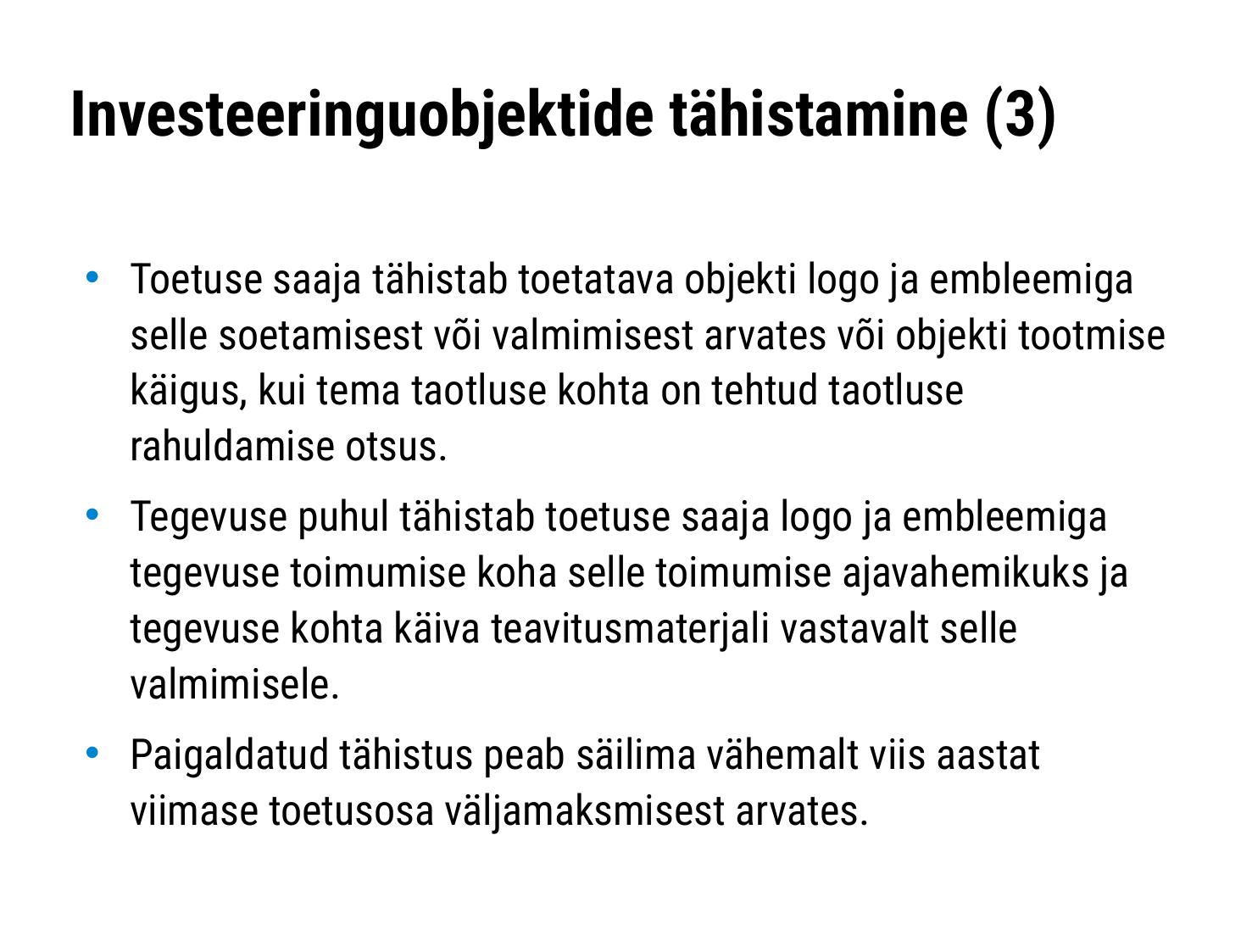

# Investeeringuobjektide tähistamine (3)
Toetuse saaja tähistab toetatava objekti logo ja embleemiga selle soetamisest või valmimisest arvates või objekti tootmise käigus, kui tema taotluse kohta on tehtud taotluse rahuldamise otsus.
Tegevuse puhul tähistab toetuse saaja logo ja embleemiga tegevuse toimumise koha selle toimumise ajavahemikuks ja tegevuse kohta käiva teavitusmaterjali vastavalt selle valmimisele.
Paigaldatud tähistus peab säilima vähemalt viis aastat viimase toetusosa väljamaksmisest arvates.